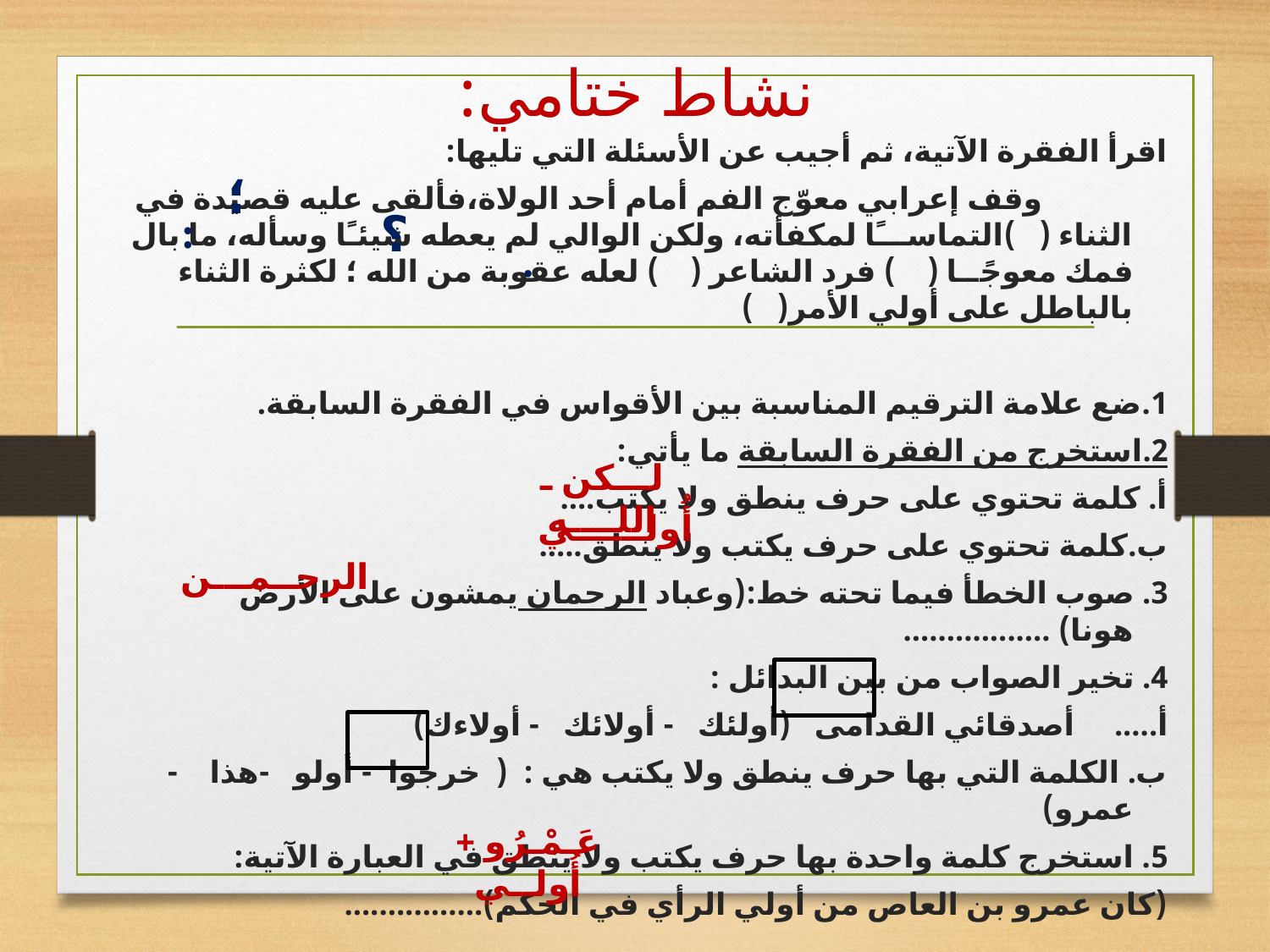

# نشاط ختامي:
اقرأ الفقرة الآتية، ثم أجيب عن الأسئلة التي تليها:
                وقف إعرابي معوّج الفم أمام أحد الولاة،فألقى عليه قصيدة في الثناء (   )التماســـًا لمكفأته، ولكن الوالي لم يعطه شيئـًا وسأله، ما بال فمك معوجًــا (    ) فرد الشاعر (    ) لعله عقوبة من الله ؛ لكثرة الثناء بالباطل على أولي الأمر(   )

1.ضع علامة الترقيم المناسبة بين الأقواس في الفقرة السابقة.
2.استخرج من الفقرة السابقة ما يأتي:
أ. كلمة تحتوي على حرف ينطق ولا يكتب....
ب.كلمة تحتوي على حرف يكتب ولا ينطق.....
3. صوب الخطأ فيما تحته خط:(وعباد الرحمان يمشون على الأرض هونا) .................
4. تخير الصواب من بين البدائل :
أ.....     أصدقائي القدامى   (أولئك   - أولائك   - أولاءك)
ب. الكلمة التي بها حرف ينطق ولا يكتب هي :  (  خرجوا  - أولو   -هذا    -عمرو)
5. استخرج كلمة واحدة بها حرف يكتب ولا ينطق في العبارة الآتية:
(كان عمرو بن العاص من أولي الرأي في الحكم)................

؛
:
؟
.
لـــكن ـ اللــــه
أُولــــــي
الرحــمـــن

عَـمْـرُو + أُولــي